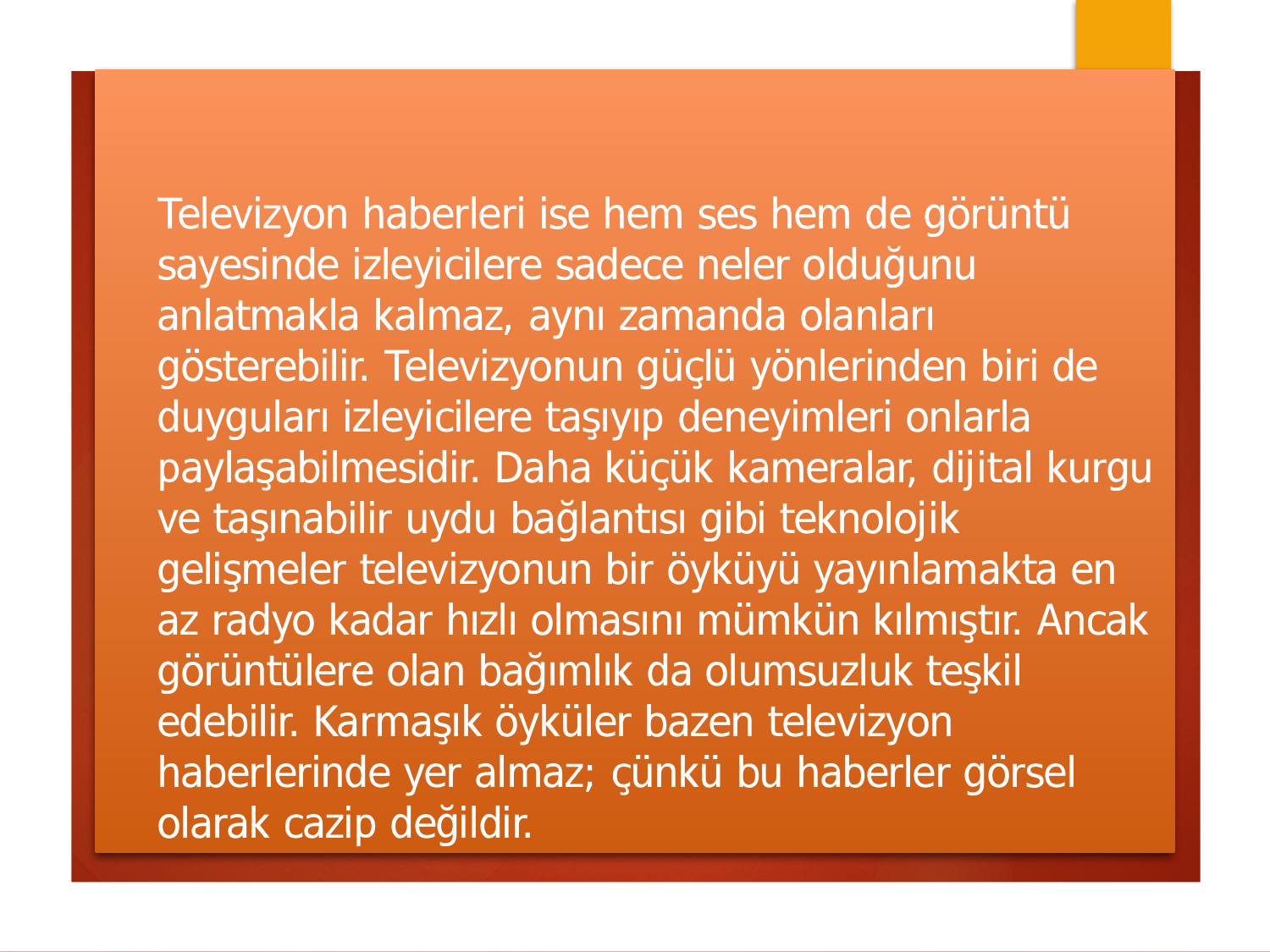

# Televizyon haberleri ise hem ses hem de görüntü sayesinde izleyicilere sadece neler olduğunu anlatmakla kalmaz, aynı zamanda olanları gösterebilir. Televizyonun güçlü yönlerinden biri de duyguları izleyicilere taşıyıp deneyimleri onlarla paylaşabilmesidir. Daha küçük kameralar, dijital kurgu ve taşınabilir uydu bağlantısı gibi teknolojik gelişmeler televizyonun bir öyküyü yayınlamakta en az radyo kadar hızlı olmasını mümkün kılmıştır. Ancak görüntülere olan bağımlık da olumsuzluk teşkil edebilir. Karmaşık öyküler bazen televizyon haberlerinde yer almaz; çünkü bu haberler görsel olarak cazip değildir.